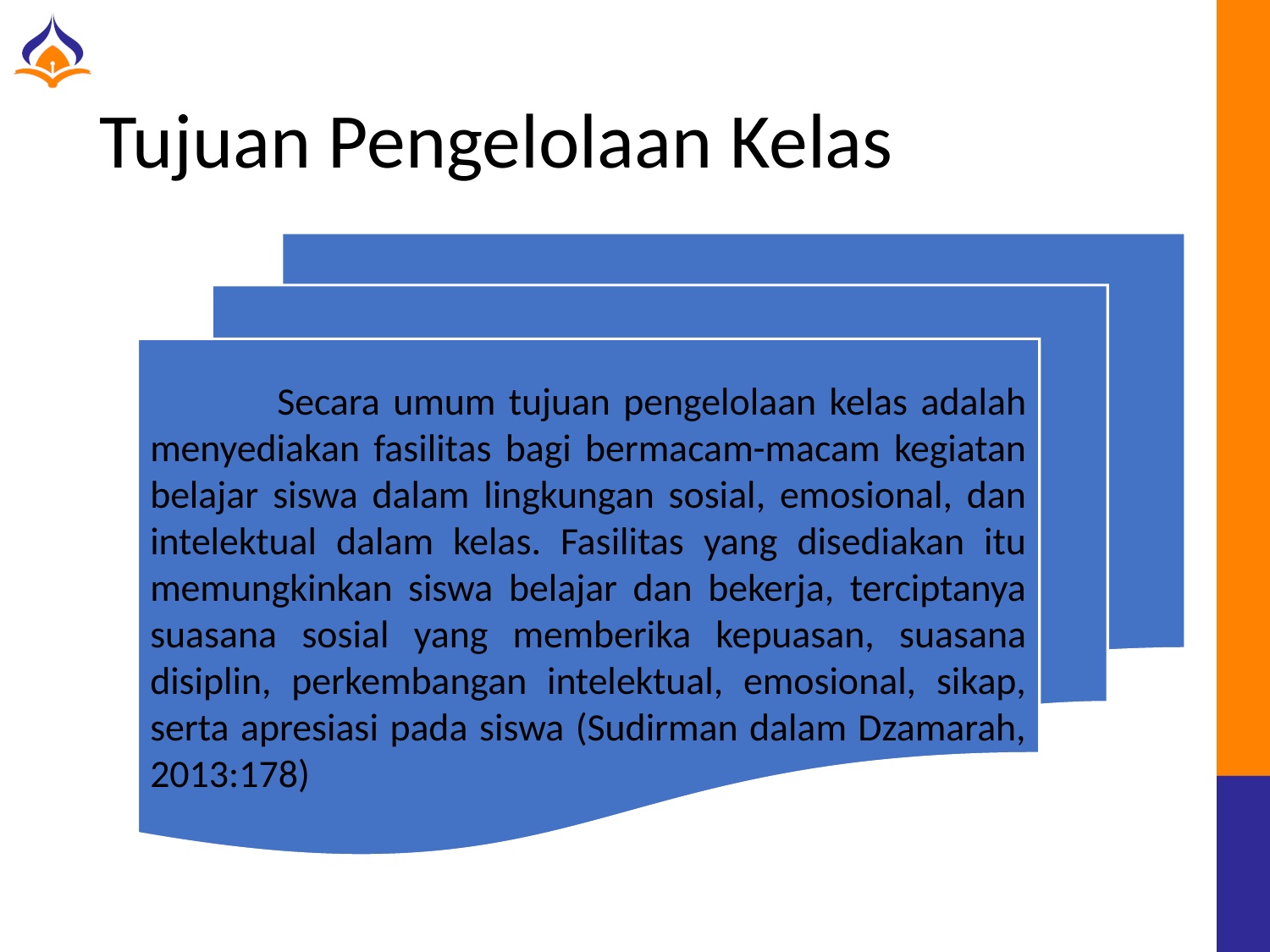

# Tujuan Pengelolaan Kelas
	Secara umum tujuan pengelolaan kelas adalah menyediakan fasilitas bagi bermacam-macam kegiatan belajar siswa dalam lingkungan sosial, emosional, dan intelektual dalam kelas. Fasilitas yang disediakan itu memungkinkan siswa belajar dan bekerja, terciptanya suasana sosial yang memberika kepuasan, suasana disiplin, perkembangan intelektual, emosional, sikap, serta apresiasi pada siswa (Sudirman dalam Dzamarah, 2013:178)